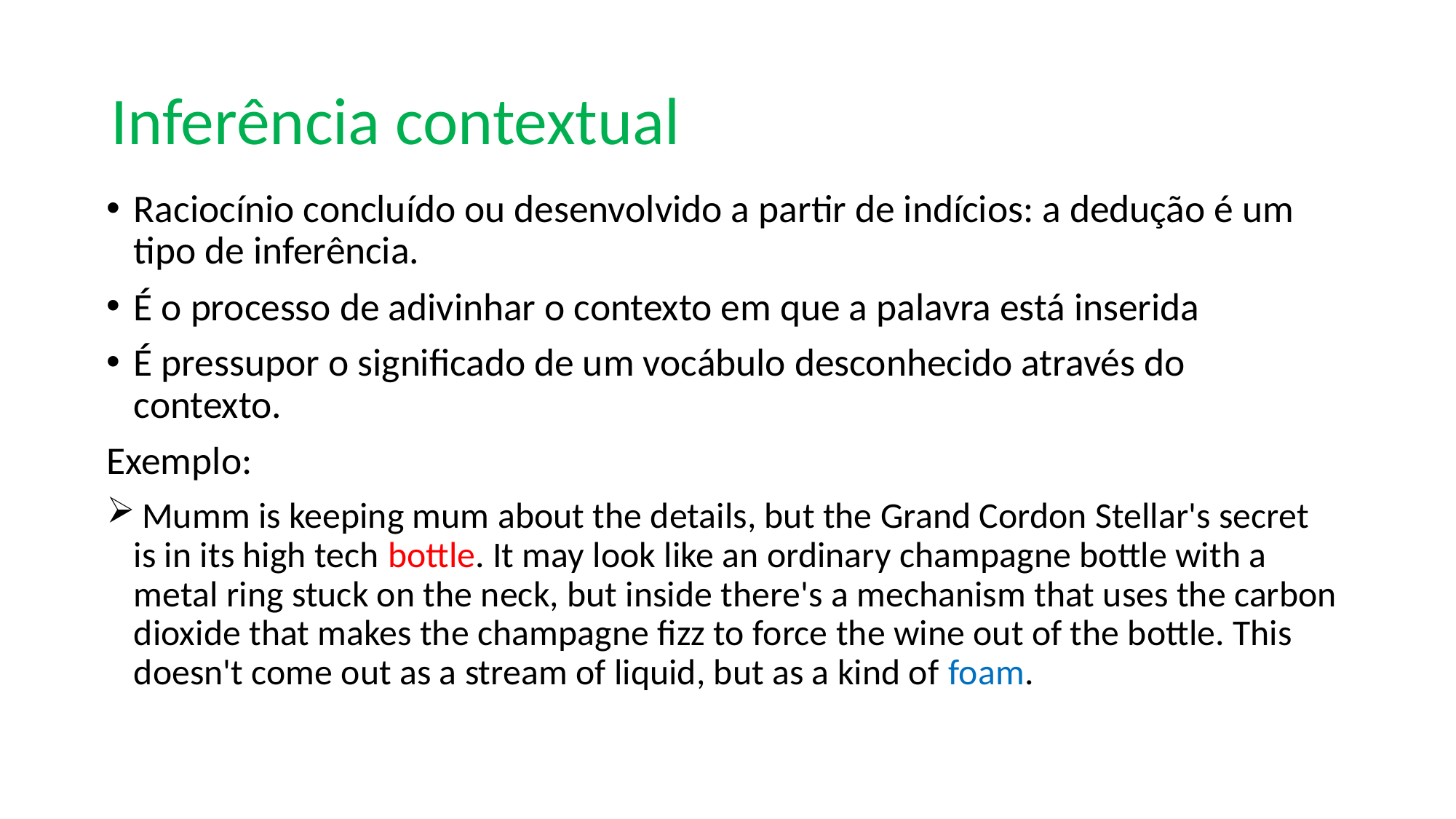

# Inferência contextual
Raciocínio concluído ou desenvolvido a partir de indícios: a dedução é um tipo de inferência.
É o processo de adivinhar o contexto em que a palavra está inserida
É pressupor o significado de um vocábulo desconhecido através do contexto.
Exemplo:
 Mumm is keeping mum about the details, but the Grand Cordon Stellar's secret is in its high tech bottle. It may look like an ordinary champagne bottle with a metal ring stuck on the neck, but inside there's a mechanism that uses the carbon dioxide that makes the champagne fizz to force the wine out of the bottle. This doesn't come out as a stream of liquid, but as a kind of foam.